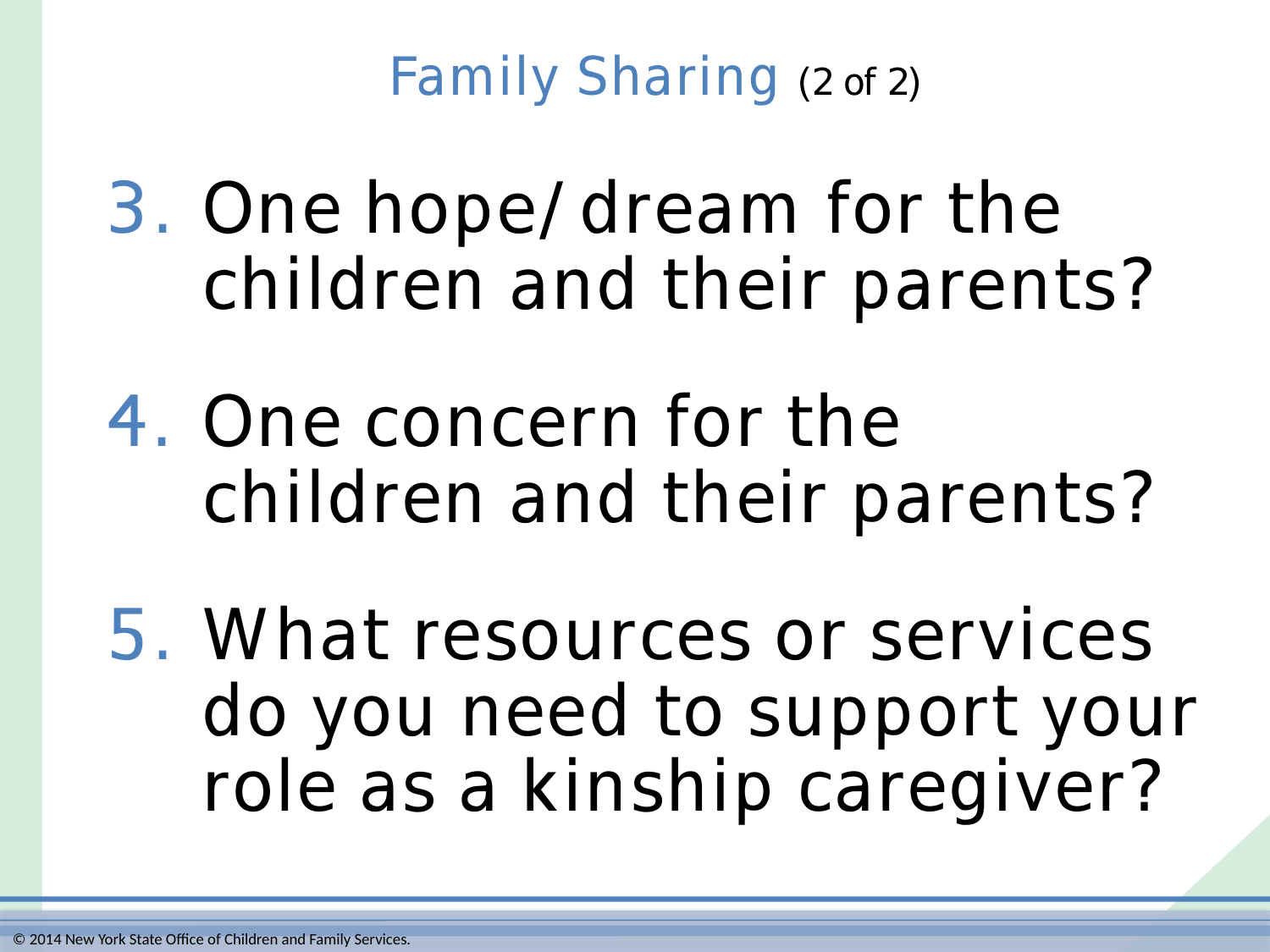

# Family Sharing (2 of 2)
3.	One hope/dream for the children and their parents?
4.	One concern for the
children and their parents?
5.	What resources or services do you need to support your role as a kinship caregiver?